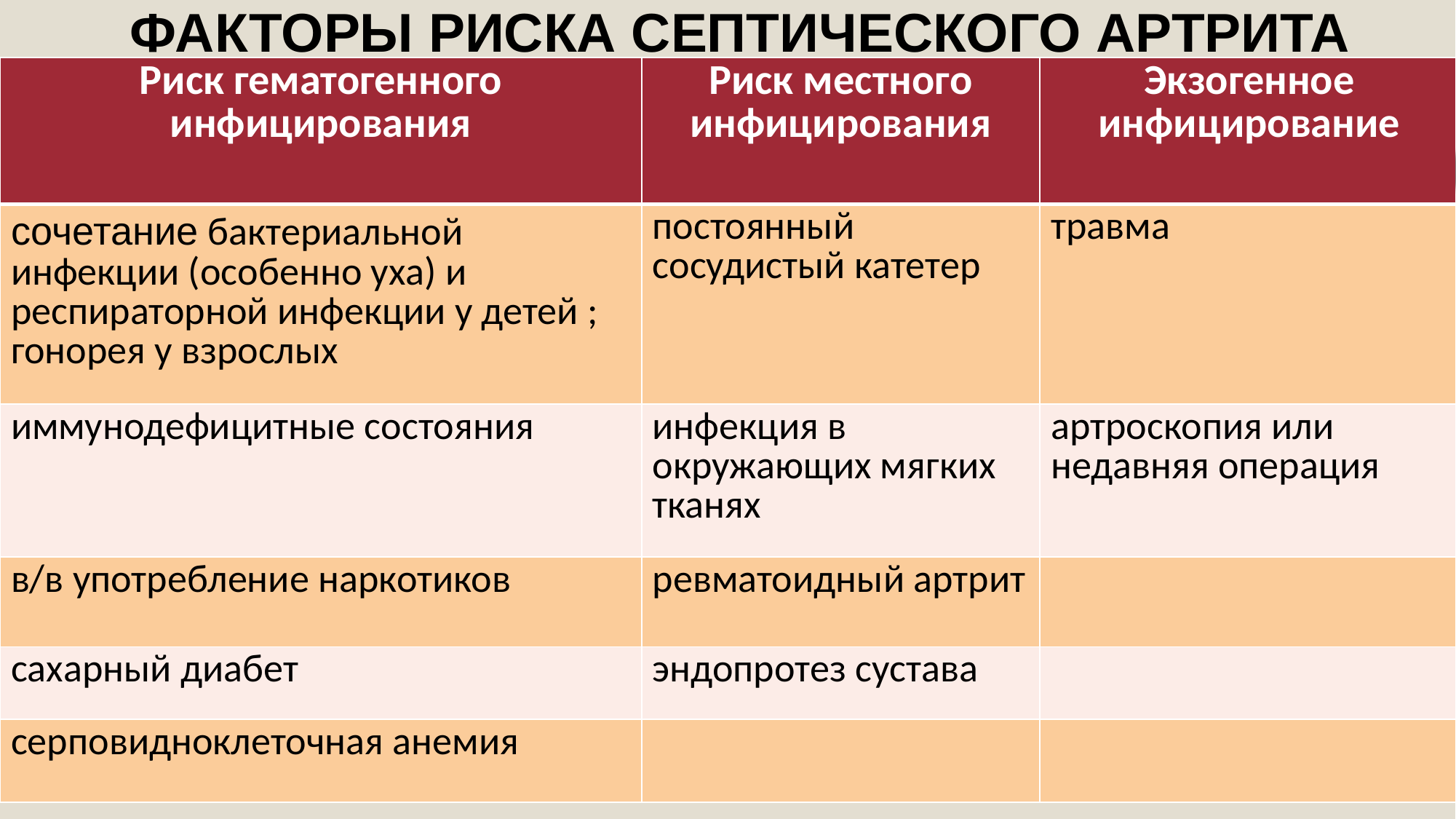

# ФАКТОРЫ РИСКА СЕПТИЧЕСКОГО АРТРИТА
| Риск гематогенного инфицирования | Риск местного инфицирования | Экзогенное инфицирование |
| --- | --- | --- |
| сочетание бактериальной инфекции (особенно уха) и респираторной инфекции у детей ; гонорея у взрослых | постоянный сосудистый катетер | травма |
| иммунодефицитные состояния | инфекция в окружающих мягких тканях | артроскопия или недавняя операция |
| в/в употребление наркотиков | ревматоидный артрит |  |
| сахарный диабет | эндопротез сустава |  |
| серповидноклеточная анемия |  |  |